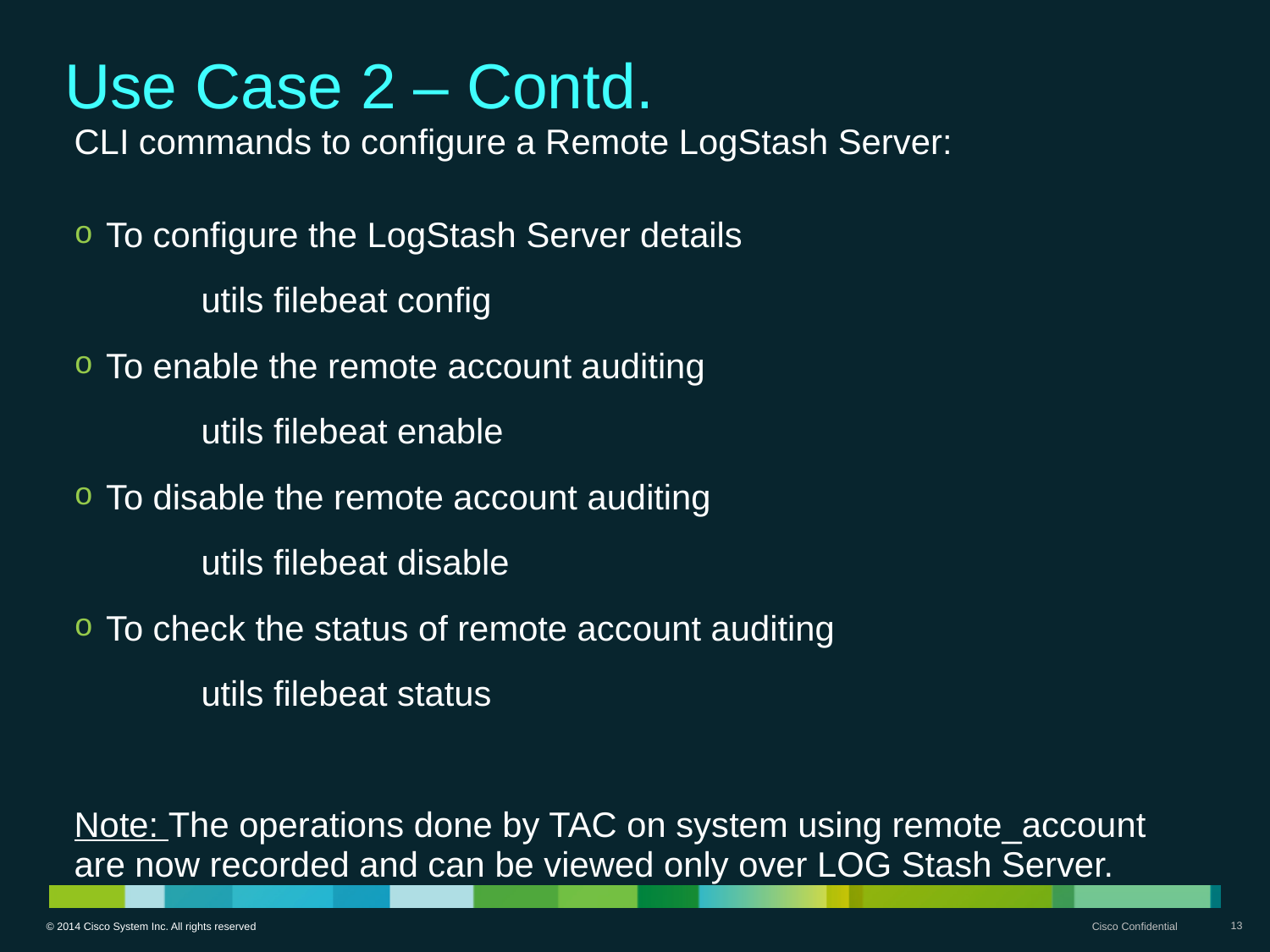

Use Case 2 – Contd.
CLI commands to configure a Remote LogStash Server:

To configure the LogStash Server details
	utils filebeat config
To enable the remote account auditing
	utils filebeat enable
To disable the remote account auditing
	utils filebeat disable
To check the status of remote account auditing
	utils filebeat status

Note: The operations done by TAC on system using remote_account are now recorded and can be viewed only over LOG Stash Server.